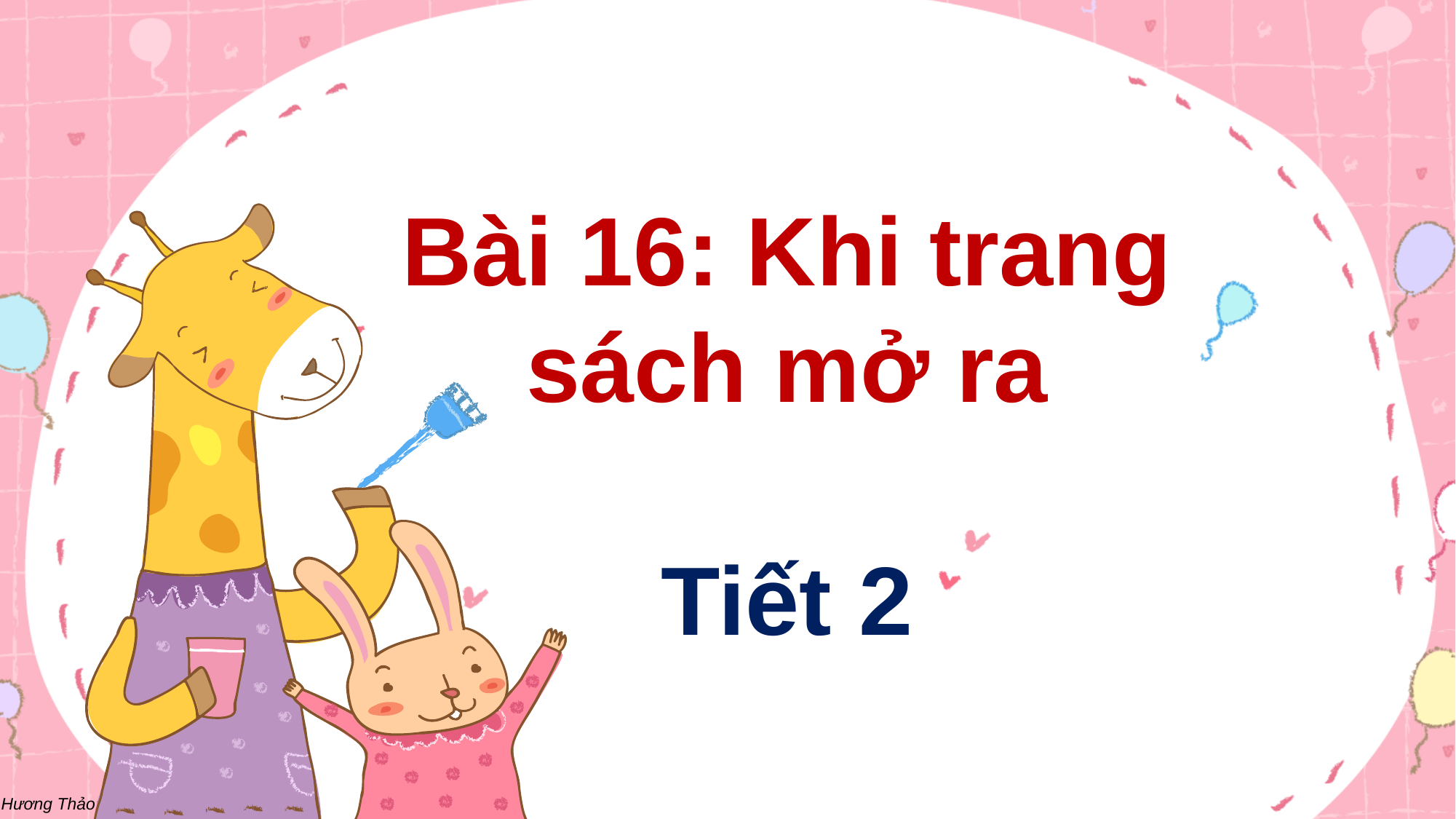

Bài 16: Khi trang sách mở ra

Tiết 2